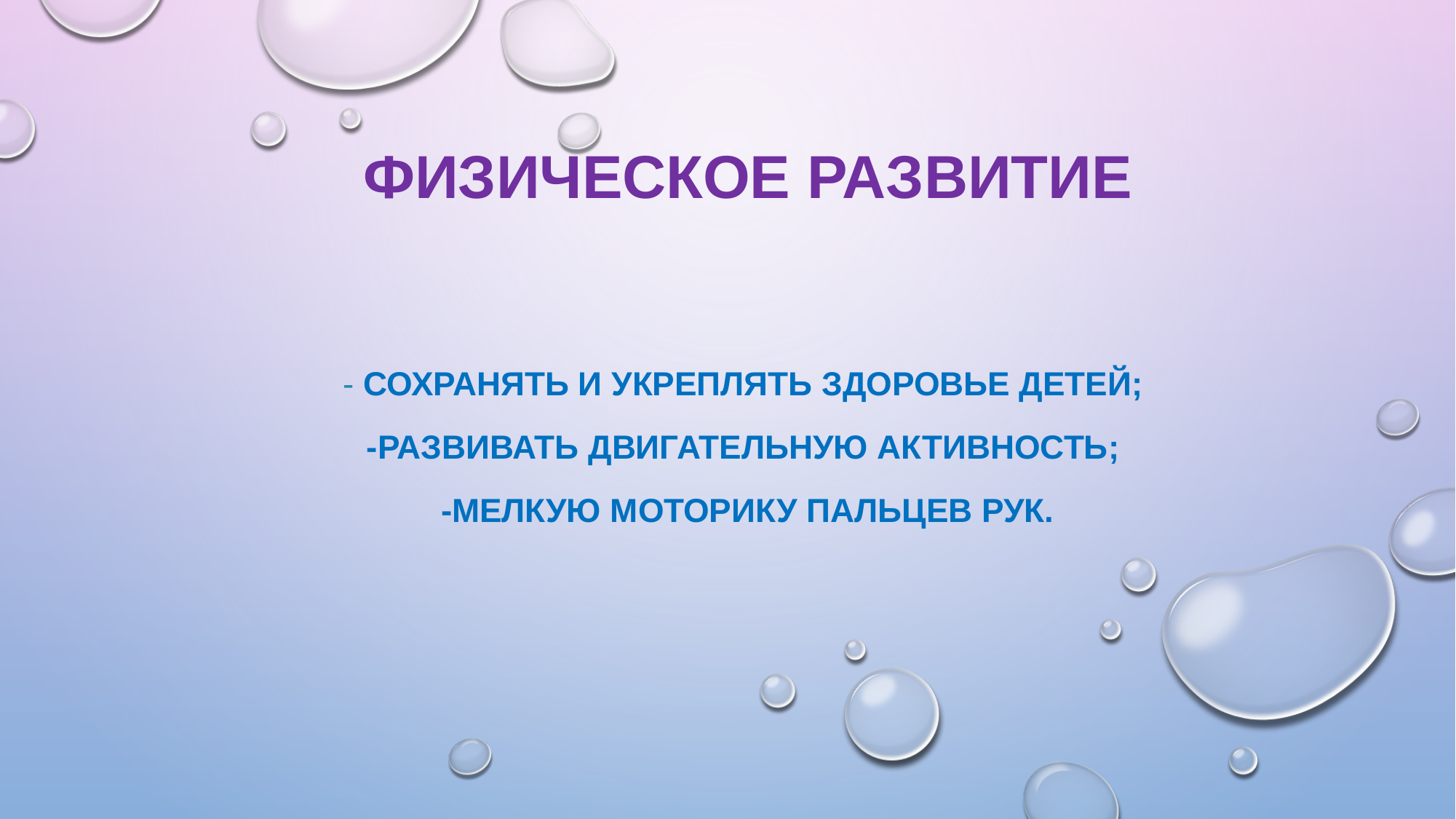

# Физическое развитие
- Сохранять и укреплять здоровье детей;
-Развивать двигательную активность;
-мелкую моторику пальцев рук.